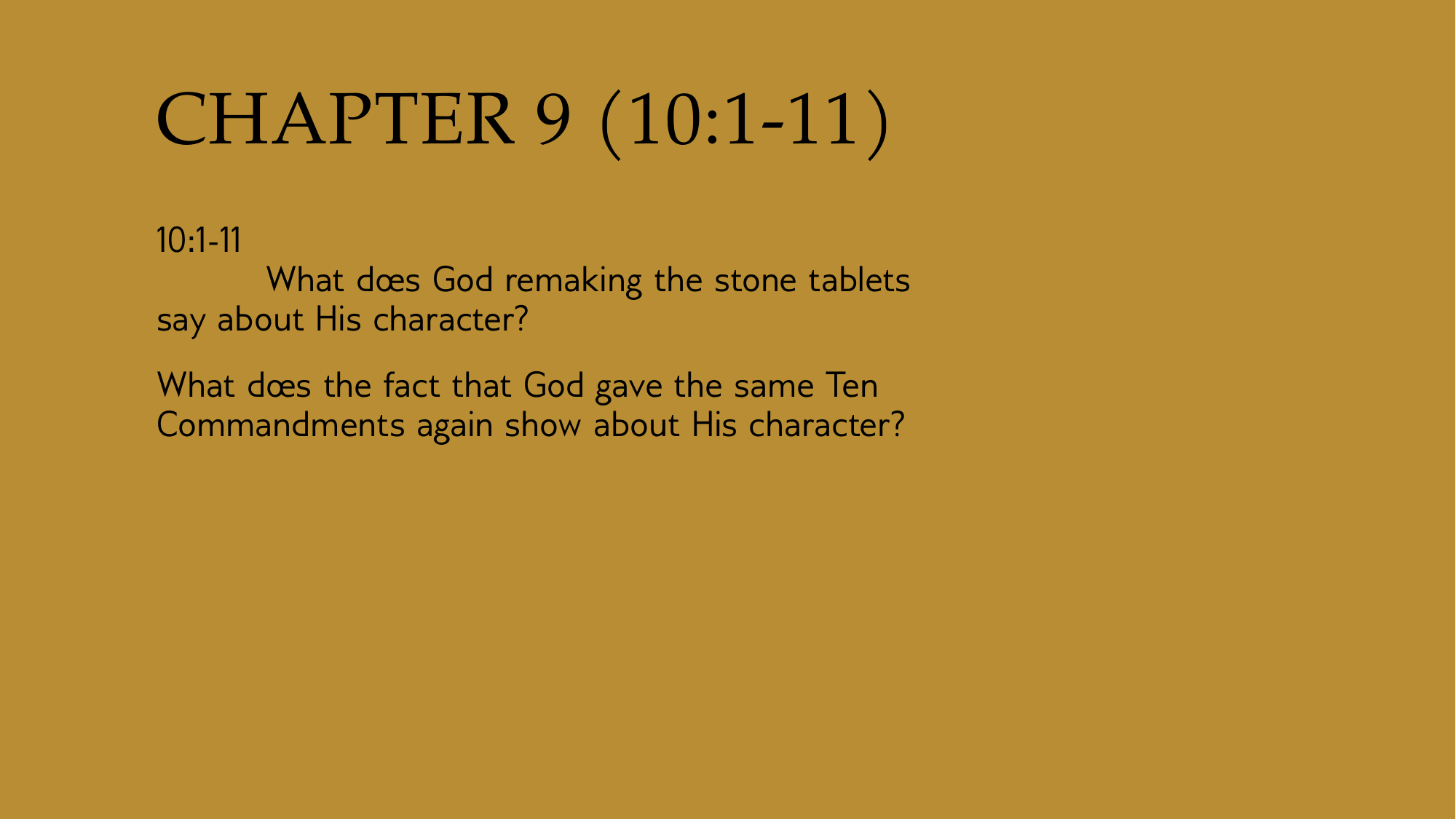

# Chapter 9 (10:1-11)
10:1-11
	What does God remaking the stone tablets say about His character?
What does the fact that God gave the same Ten Commandments again show about His character?